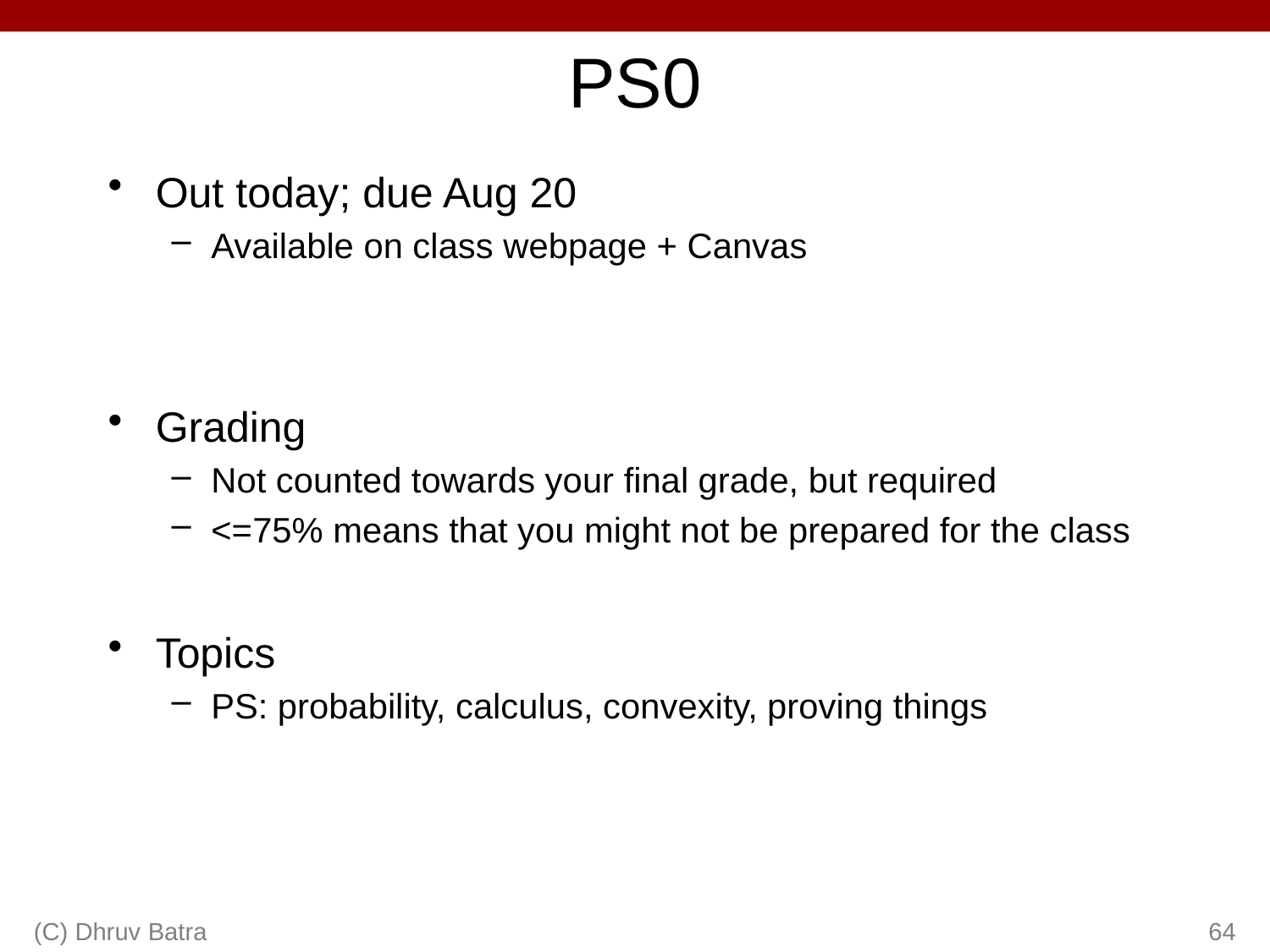

# PS0
Out today; due Aug 20
Available on class webpage + Canvas

Grading
Not counted towards your final grade, but required
<=75% means that you might not be prepared for the class

Topics
PS: probability, calculus, convexity, proving things
(C) Dhruv Batra
64